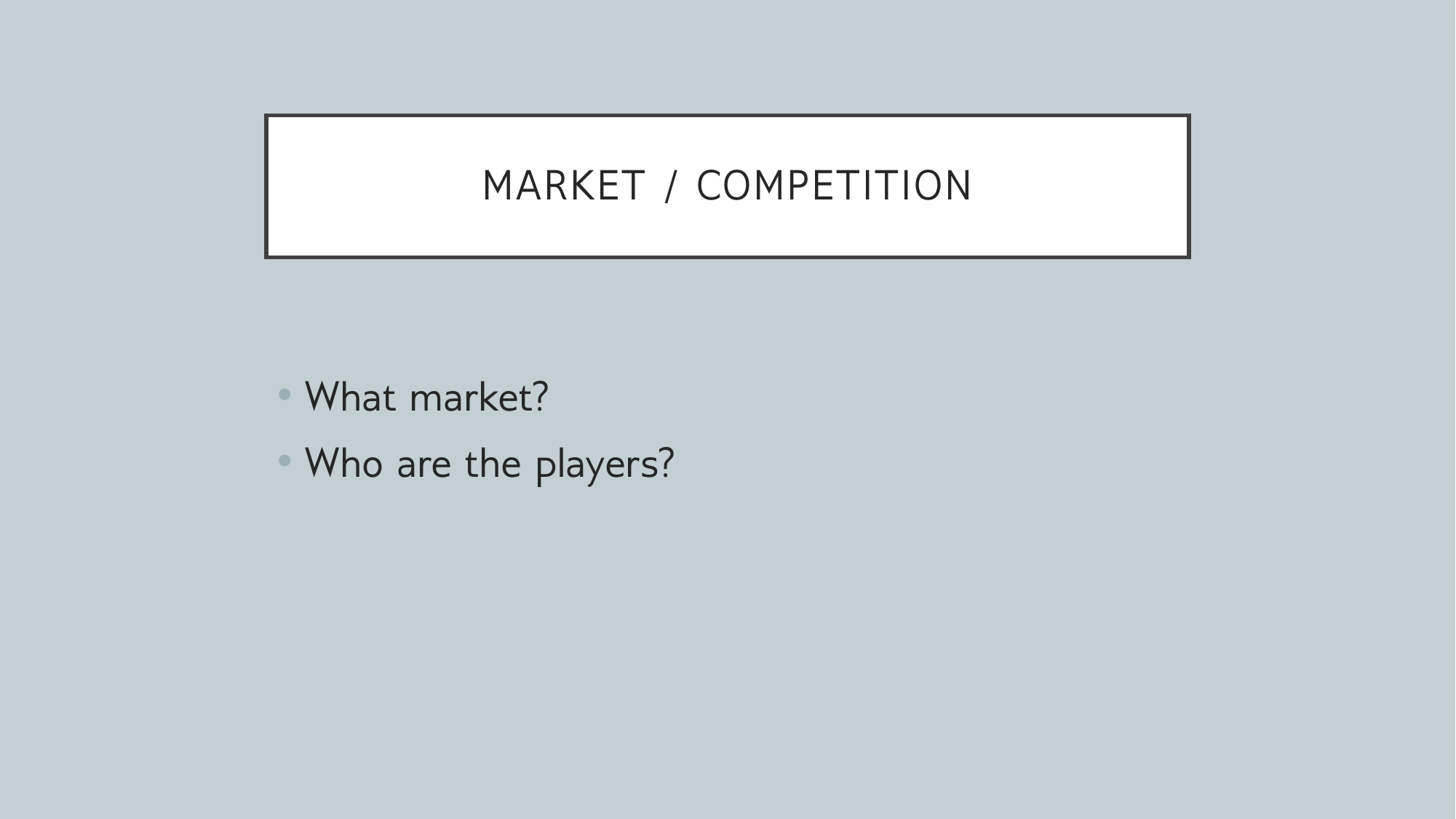

# Market / Competition

What market?
Who are the players?